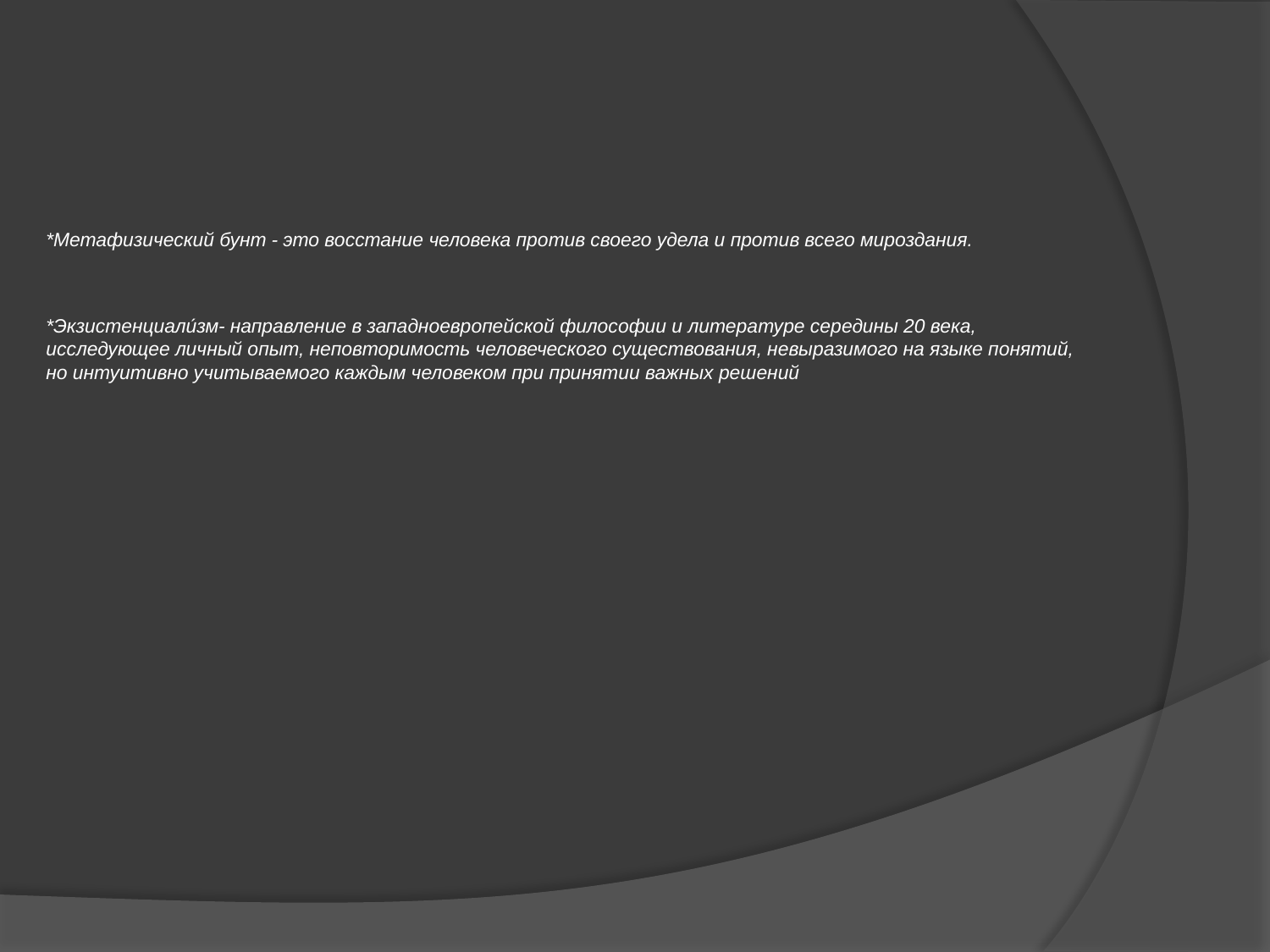

# *Метафизический бунт - это восстание человека против своего удела и против всего мироздания.  *Экзистенциали́зм- направление в западноевропейской философии и литературе середины 20 века, исследующее личный опыт, неповторимость человеческого существования, невыразимого на языке понятий, но интуитивно учитываемого каждым человеком при принятии важных решений